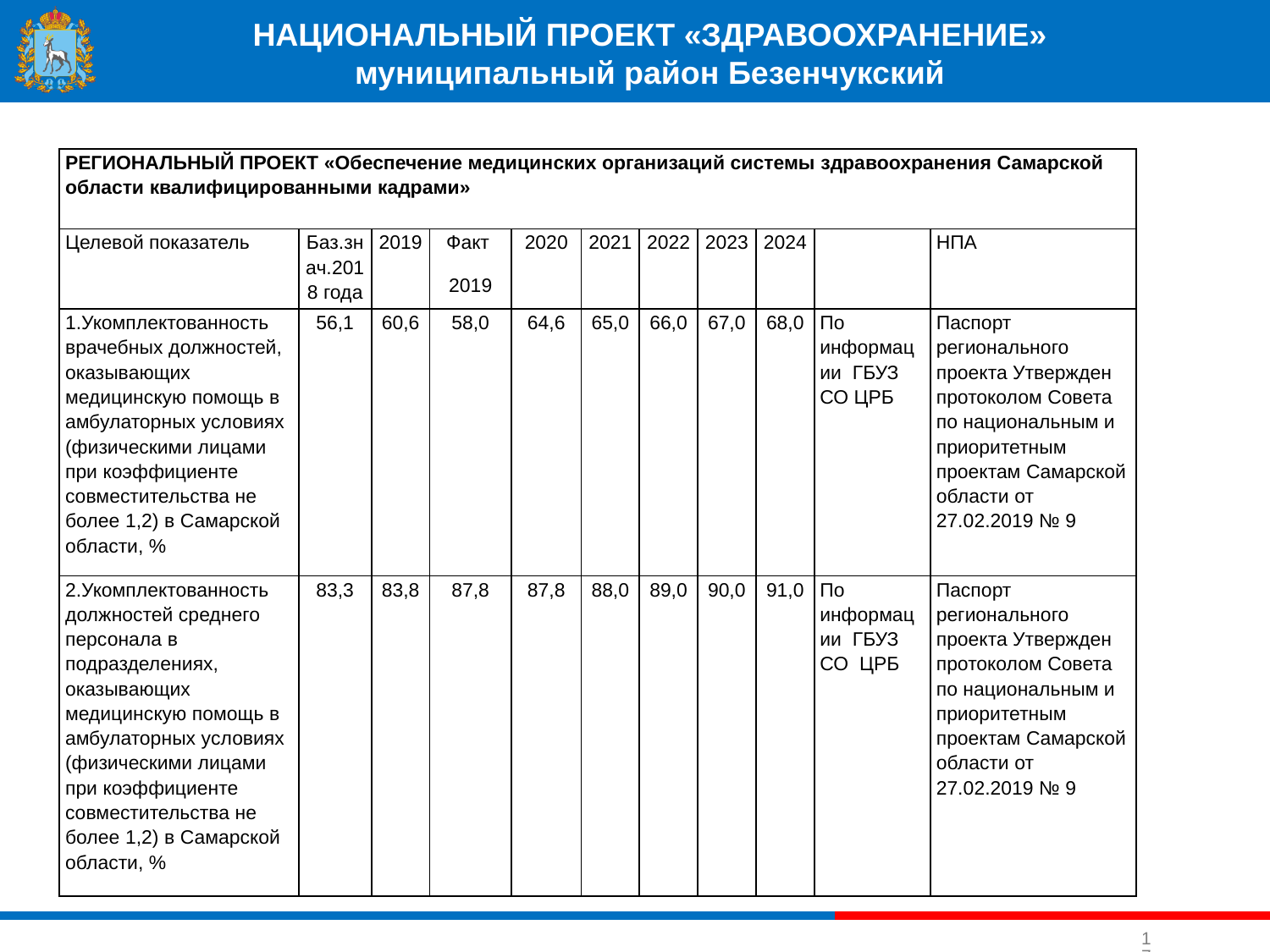

НАЦИОНАЛЬНЫЙ ПРОЕКТ «ЗДРАВООХРАНЕНИЕ»
муниципальный район Безенчукский

| РЕГИОНАЛЬНЫЙ ПРОЕКТ «Обеспечение медицинских организаций системы здравоохранения Самарской области квалифицированными кадрами» |  |  |  |  |  |  |  |  |  |  |
| --- | --- | --- | --- | --- | --- | --- | --- | --- | --- | --- |
| Целевой показатель | Баз.знач.2018 года | 2019 | Факт 2019 | 2020 | 2021 | 2022 | 2023 | 2024 |  | НПА |
| 1.Укомплектованность врачебных должностей, оказывающих медицинскую помощь в амбулаторных условиях (физическими лицами при коэффициенте совместительства не более 1,2) в Самарской области, % | 56,1 | 60,6 | 58,0 | 64,6 | 65,0 | 66,0 | 67,0 | 68,0 | По информации ГБУЗ СО ЦРБ | Паспорт регионального проекта Утвержден протоколом Совета по национальным и приоритетным проектам Самарской области от 27.02.2019 № 9 |
| 2.Укомплектованность должностей среднего персонала в подразделениях, оказывающих медицинскую помощь в амбулаторных условиях (физическими лицами при коэффициенте совместительства не более 1,2) в Самарской области, % | 83,3 | 83,8 | 87,8 | 87,8 | 88,0 | 89,0 | 90,0 | 91,0 | По информации ГБУЗ СО ЦРБ | Паспорт регионального проекта Утвержден протоколом Совета по национальным и приоритетным проектам Самарской области от 27.02.2019 № 9 |
17